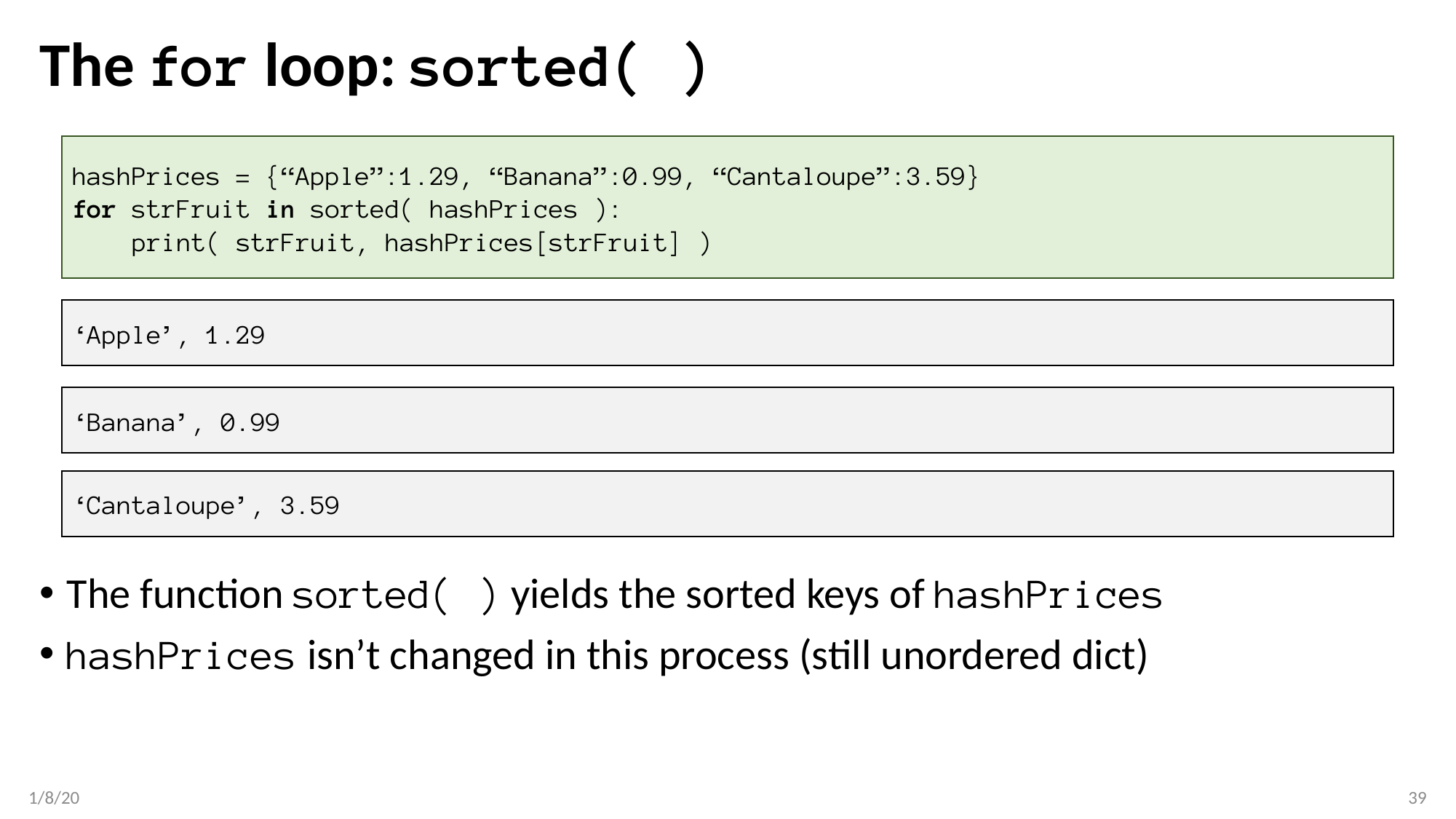

# The for loop: sorted( )
hashPrices = {“Apple”:1.29, “Banana”:0.99, “Cantaloupe”:3.59}
for strFruit in sorted( hashPrices ):
    print( strFruit, hashPrices[strFruit] )
‘Apple’, 1.29
‘Banana’, 0.99
‘Cantaloupe’, 3.59
The function sorted( ) yields the sorted keys of hashPrices
hashPrices isn’t changed in this process (still unordered dict)
1/8/20
39